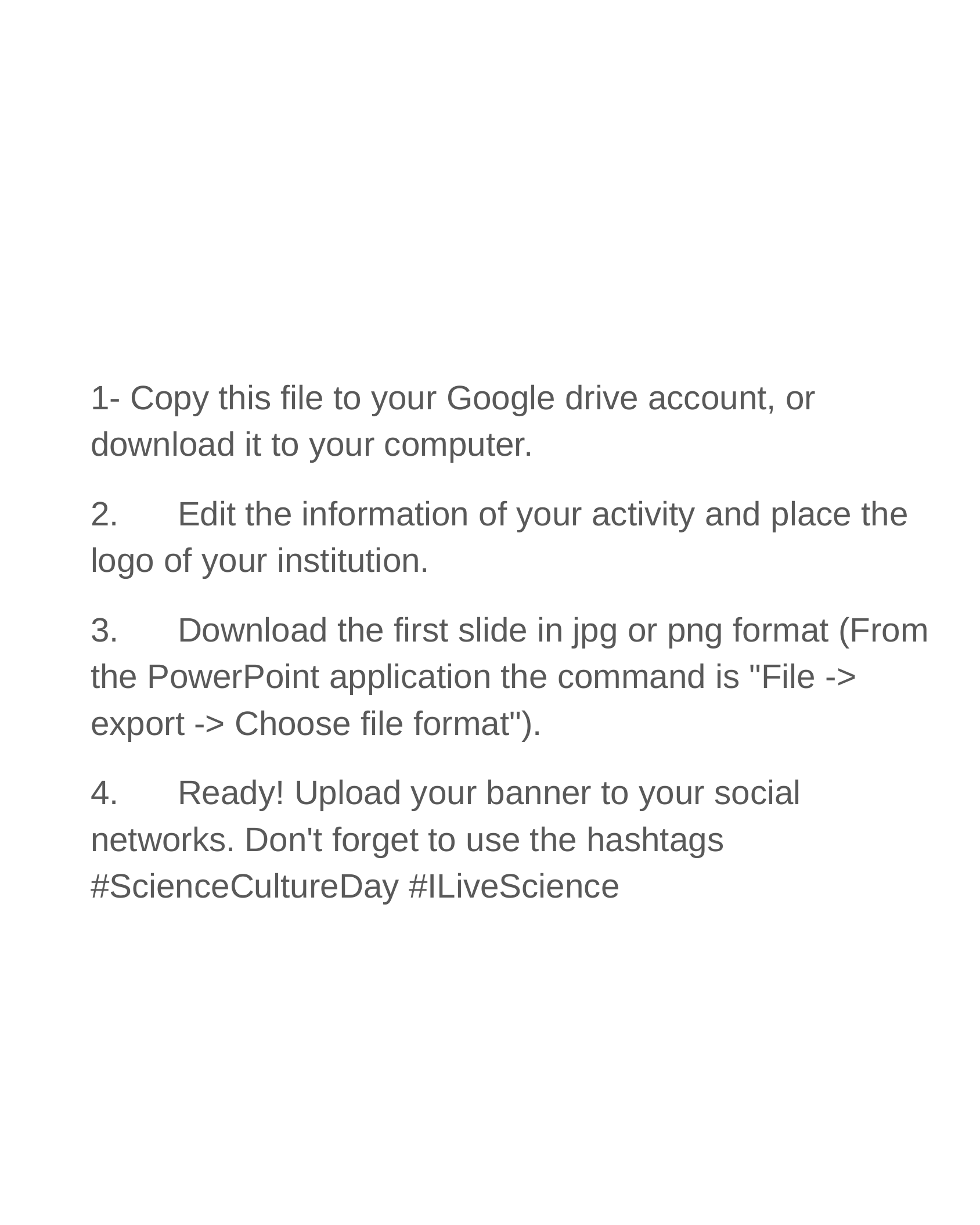

1- Copy this file to your Google drive account, or download it to your computer.
2.	Edit the information of your activity and place the logo of your institution.
3.	Download the first slide in jpg or png format (From the PowerPoint application the command is "File -> export -> Choose file format").
4.	Ready! Upload your banner to your social networks. Don't forget to use the hashtags #ScienceCultureDay #ILiveScience